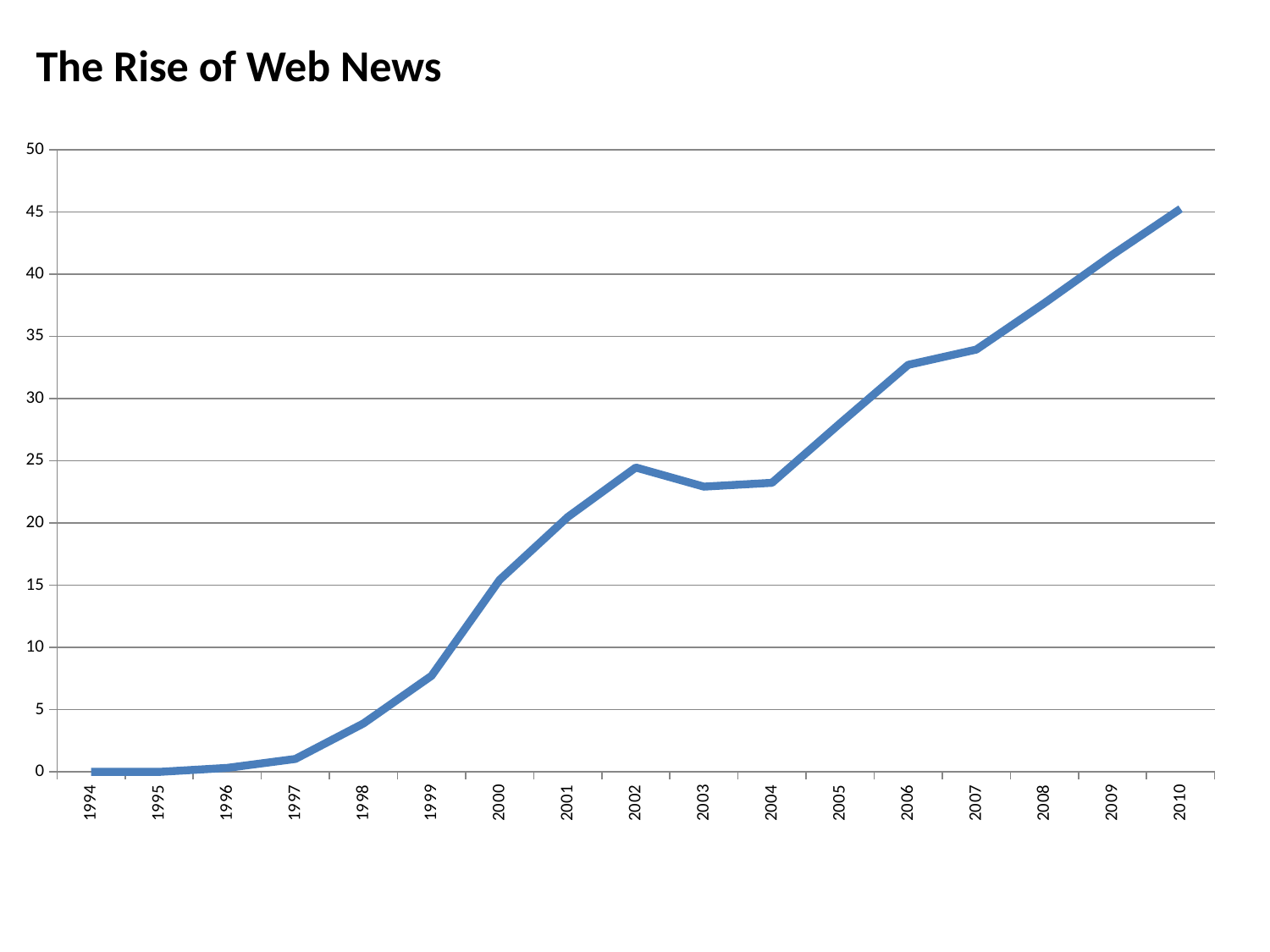

The Rise of Web News

### Chart

| Category | %Web |
|---|---|
| 1994.0 | 0.0 |
| 1995.0 | 0.0 |
| 1996.0 | 0.32 |
| 1997.0 | 1.04 |
| 1998.0 | 3.89 |
| 1999.0 | 7.72 |
| 2000.0 | 15.43 |
| 2001.0 | 20.48 |
| 2002.0 | 24.46 |
| 2003.0 | 22.92 |
| 2004.0 | 23.23 |
| 2005.0 | 28.01 |
| 2006.0 | 32.71 |
| 2007.0 | 33.94 |
| 2008.0 | 37.67 |
| 2009.0 | 41.56 |
| 2010.0 | 45.25 |